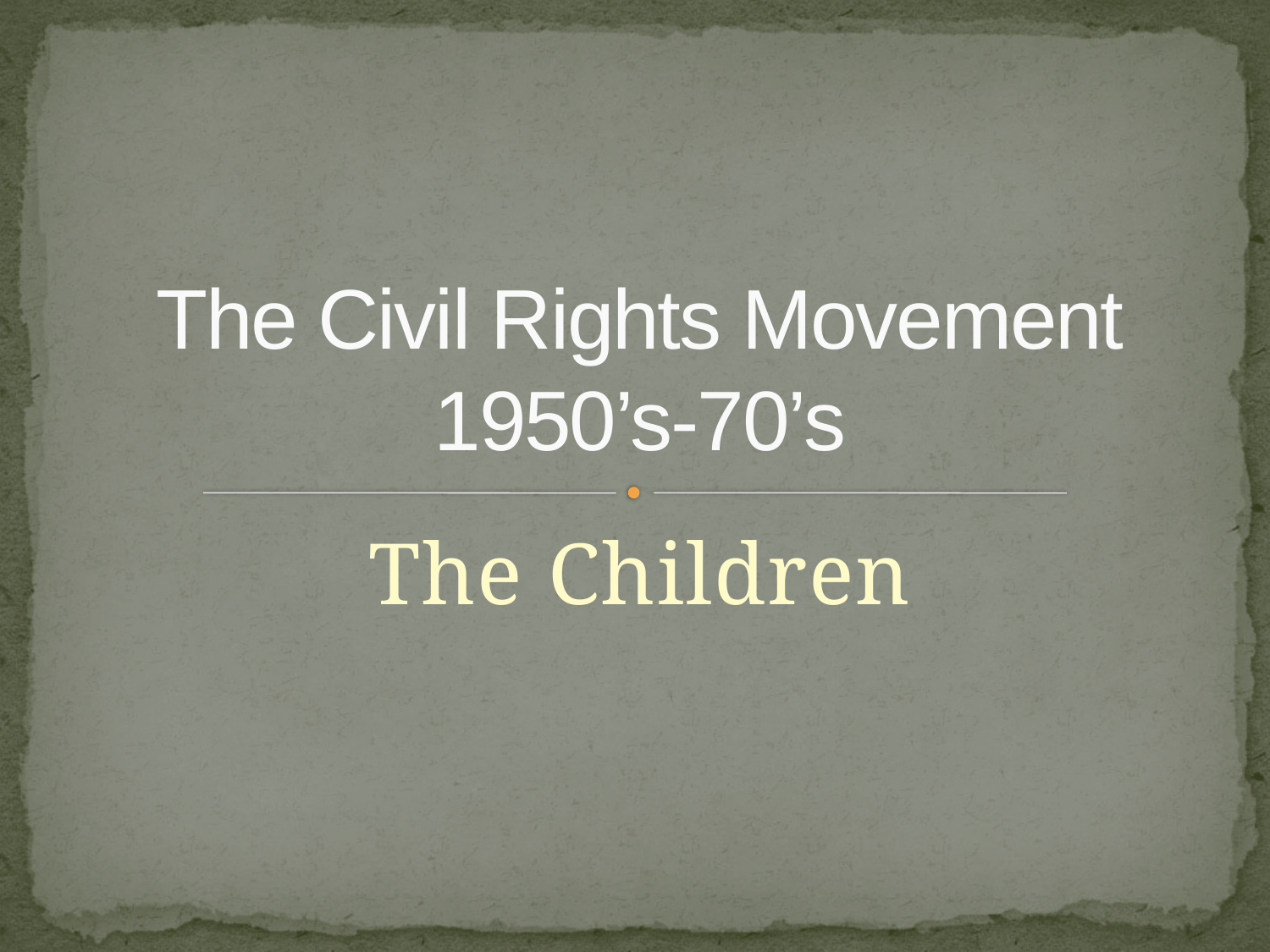

# The Civil Rights Movement 1950’s-70’s
The Children